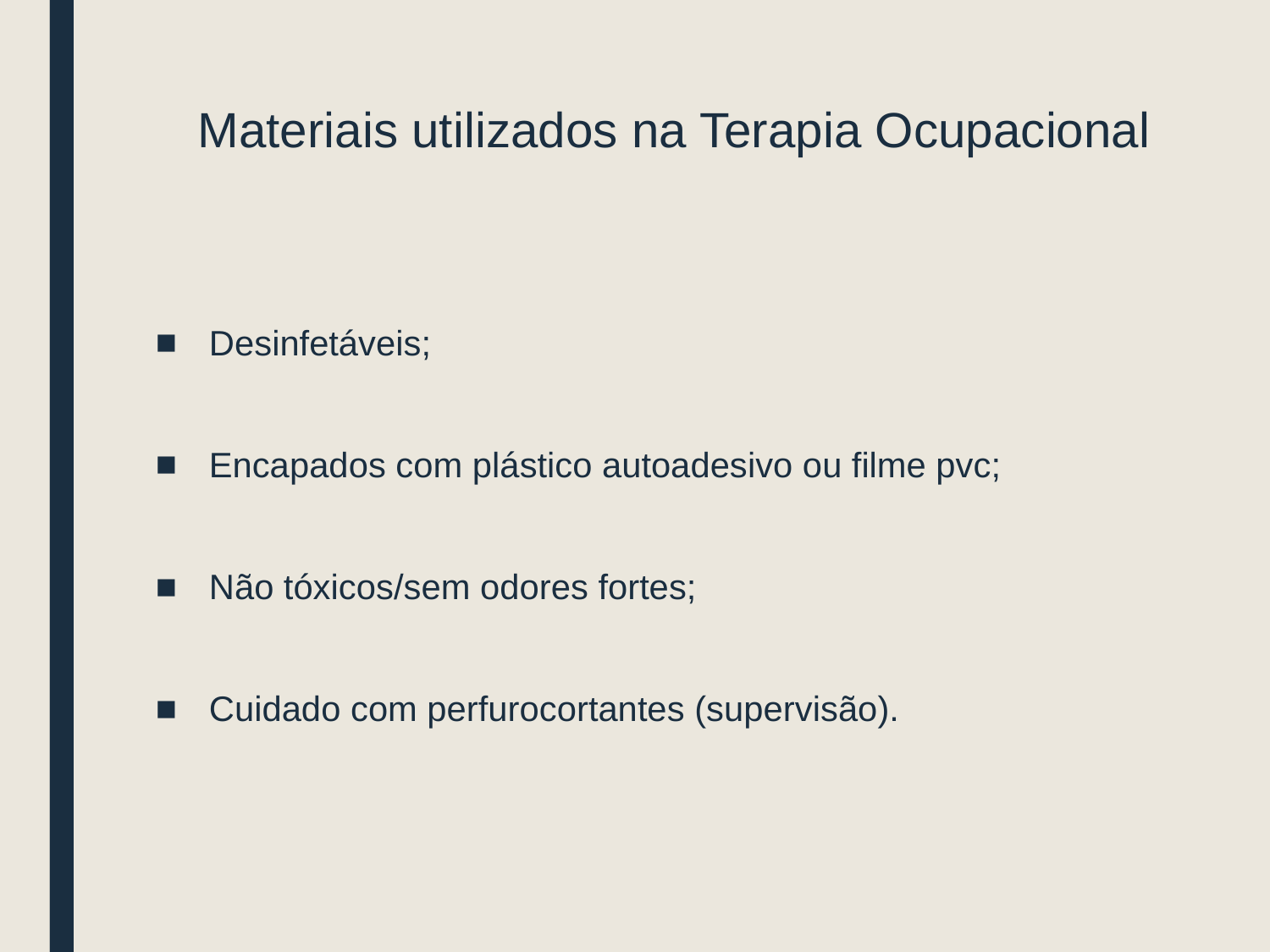

# Materiais utilizados na Terapia Ocupacional
Desinfetáveis;

Encapados com plástico autoadesivo ou filme pvc;

Não tóxicos/sem odores fortes;

Cuidado com perfurocortantes (supervisão).